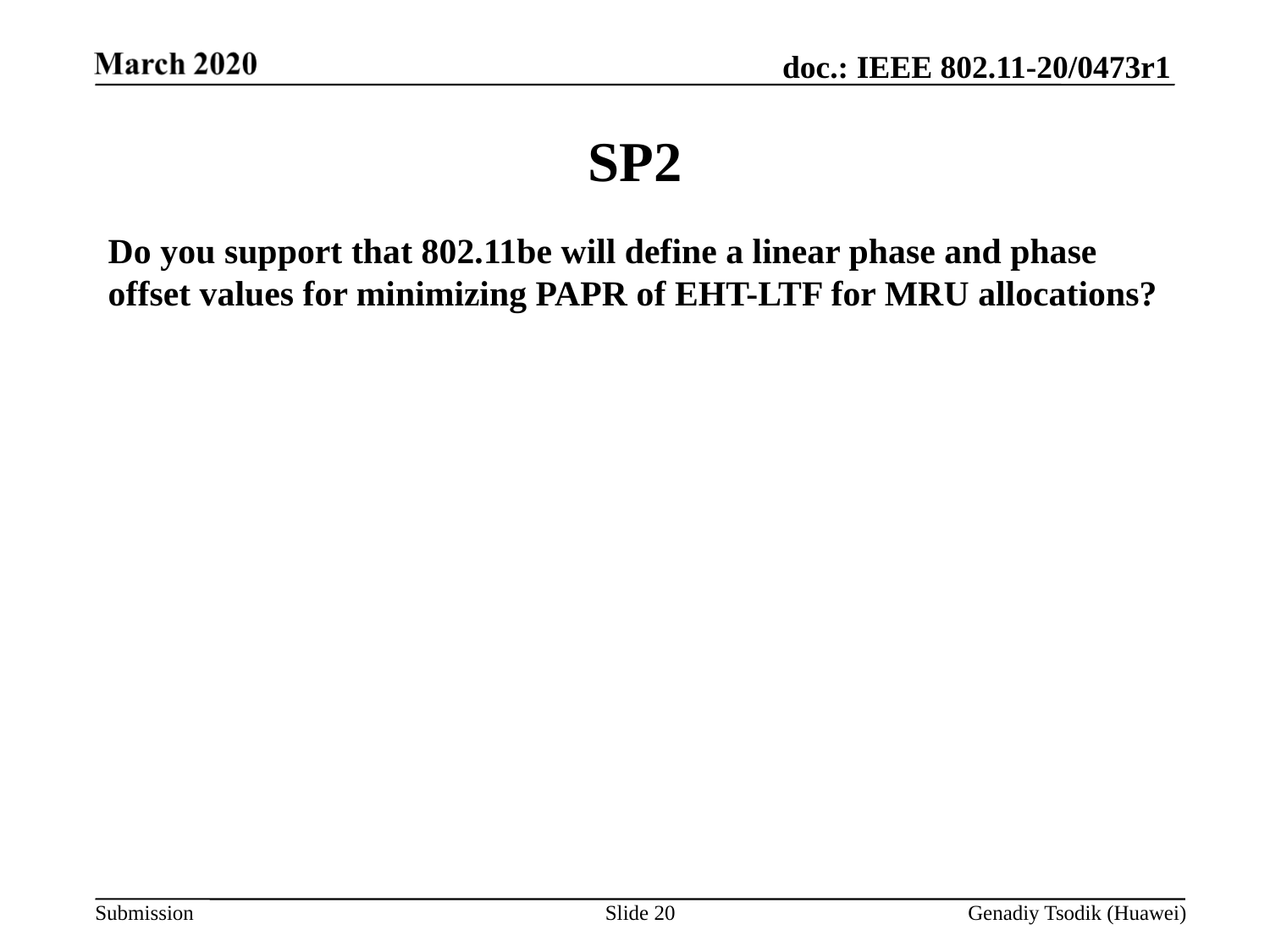

# SP2
Do you support that 802.11be will define a linear phase and phase offset values for minimizing PAPR of EHT-LTF for MRU allocations?
Slide 20
Genadiy Tsodik (Huawei)